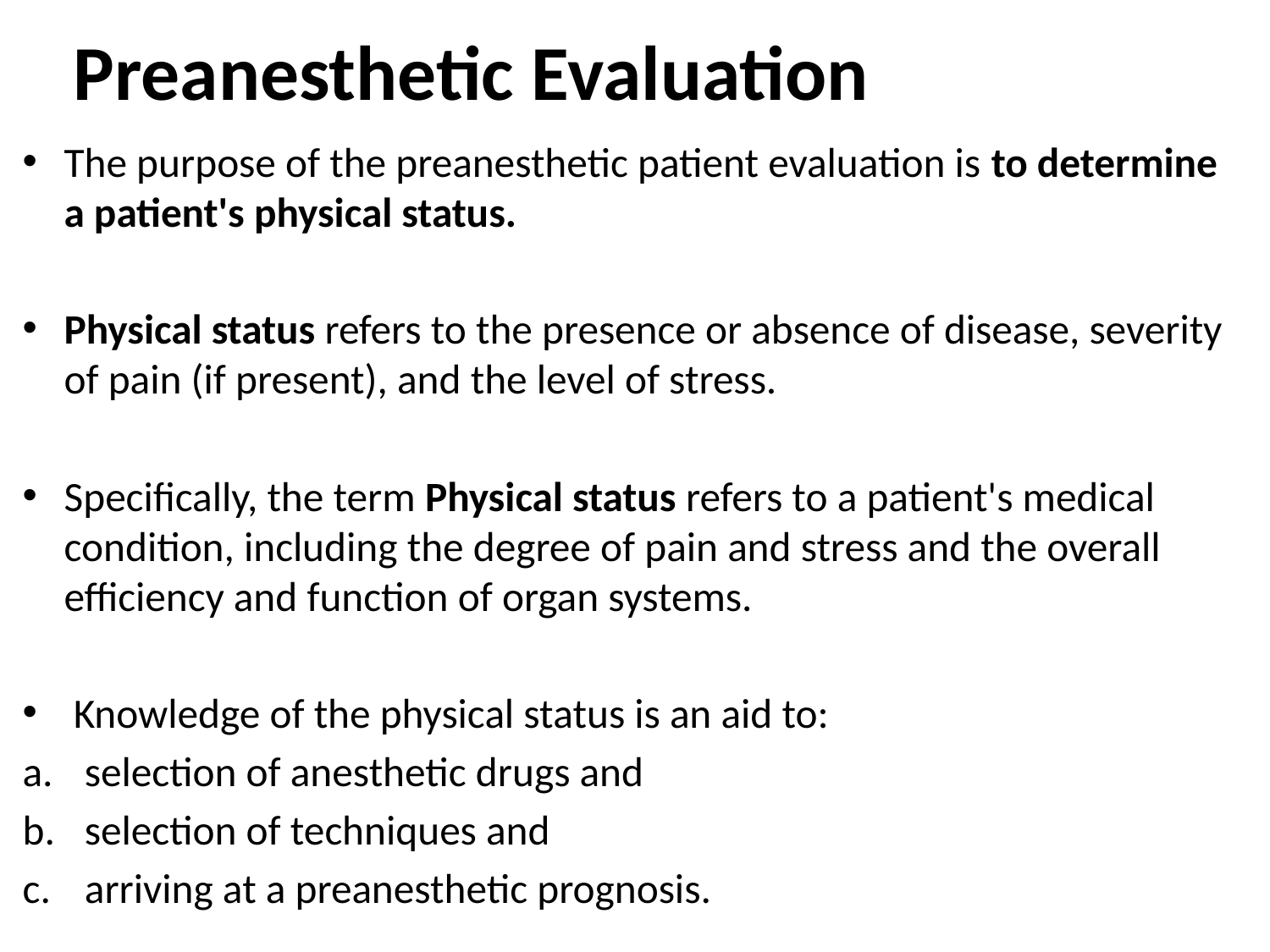

# Preanesthetic Evaluation
The purpose of the preanesthetic patient evaluation is to determine a patient's physical status.

Physical status refers to the presence or absence of disease, severity of pain (if present), and the level of stress.

Specifically, the term Physical status refers to a patient's medical condition, including the degree of pain and stress and the overall efficiency and function of organ systems.

 Knowledge of the physical status is an aid to:
selection of anesthetic drugs and
selection of techniques and
arriving at a preanesthetic prognosis.